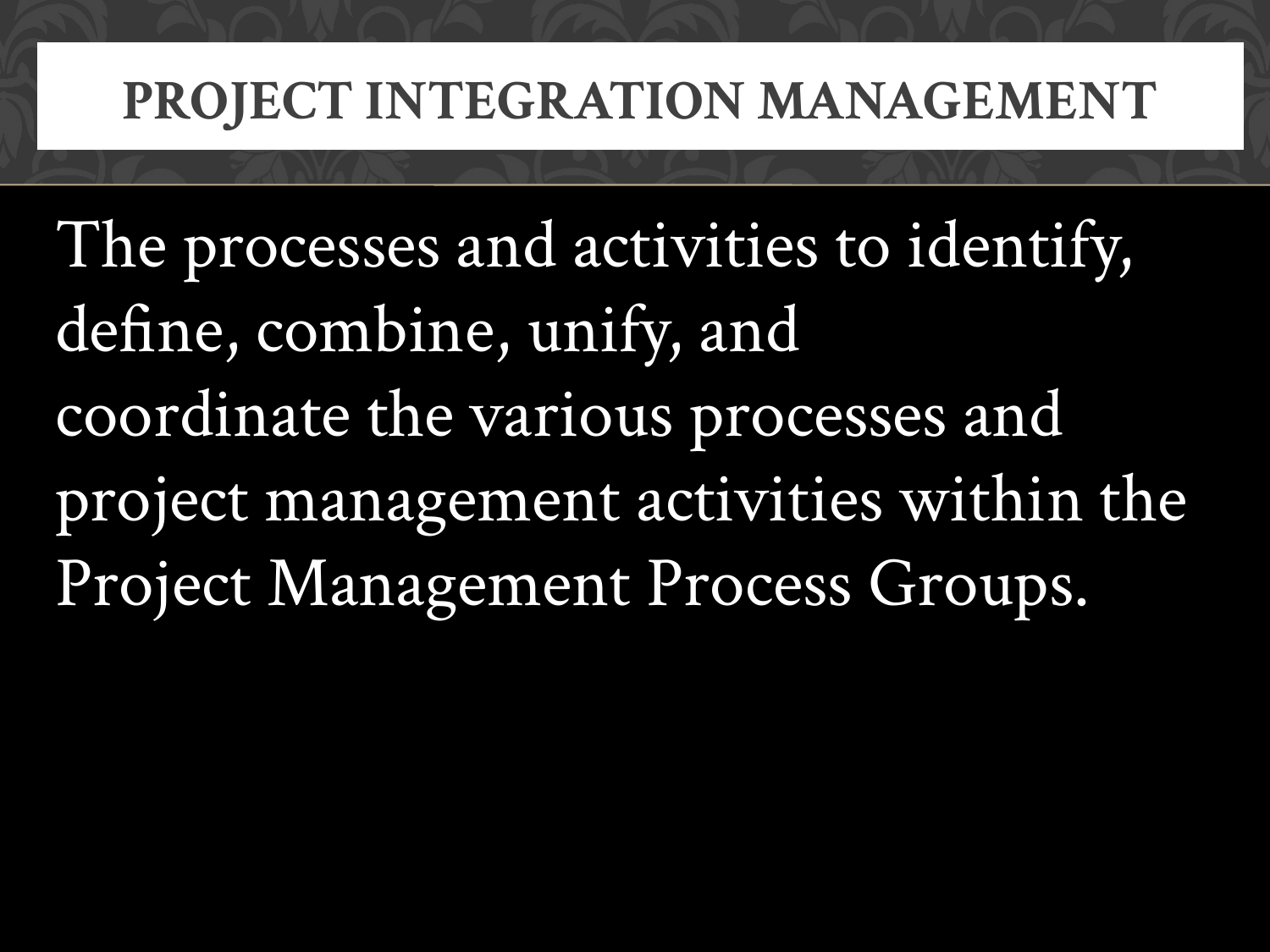

# Project integration Management
The processes and activities to identify, define, combine, unify, and
coordinate the various processes and project management activities within the Project Management Process Groups.